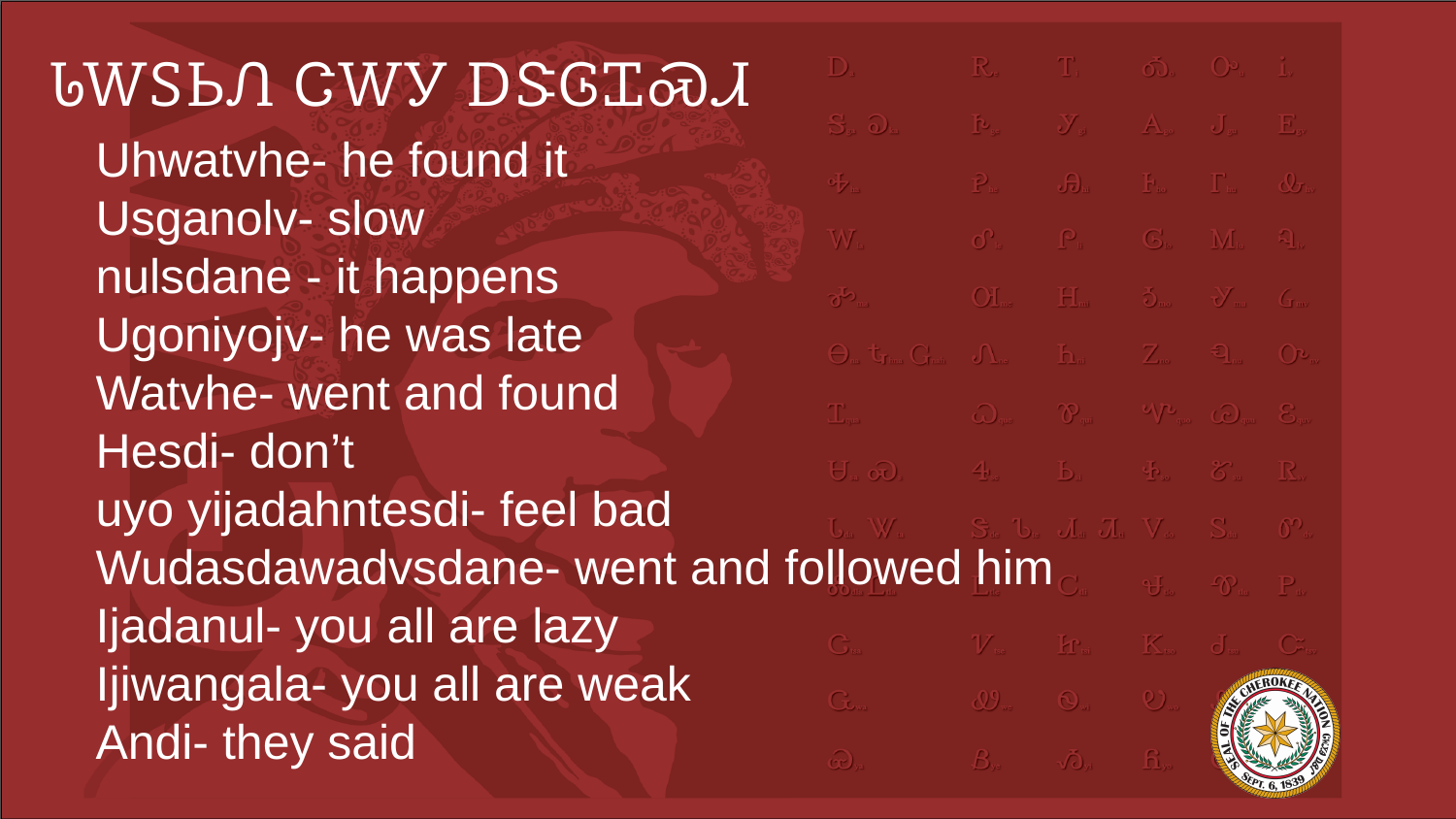

# ᏓᎳᏚᏏᏁ ᏣᎳᎩ ᎠᏕᎶᏆᏍᏗ
Uhwatvhe- he found it
Usganolv- slow
nulsdane - it happens
Ugoniyojv- he was late
Watvhe- went and found
Hesdi- don’t
uyo yijadahntesdi- feel bad
Wudasdawadvsdane- went and followed him
Ijadanul- you all are lazy
Ijiwangala- you all are weak
Andi- they said